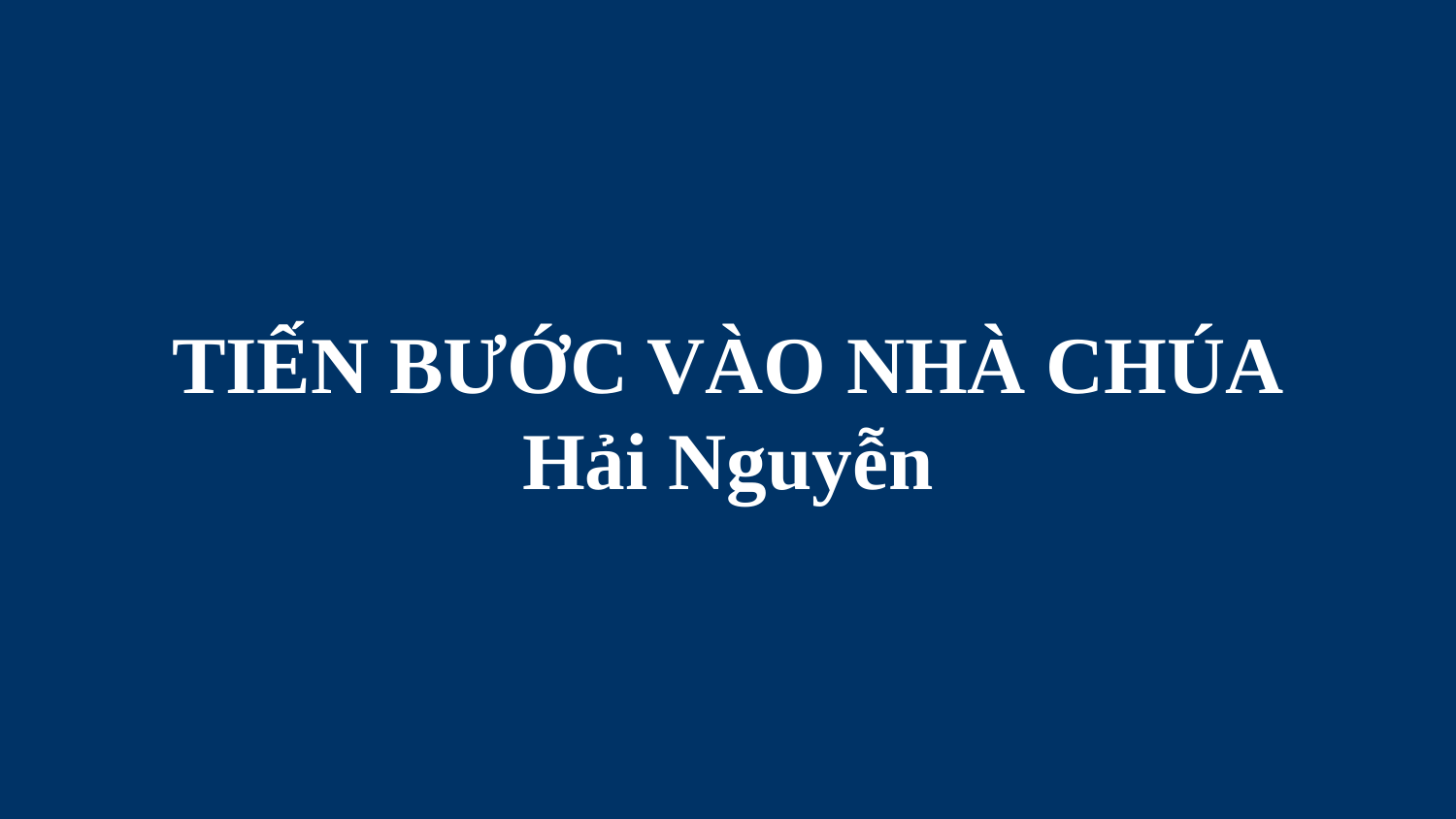

# TIẾN BƯỚC VÀO NHÀ CHÚA Hải Nguyễn